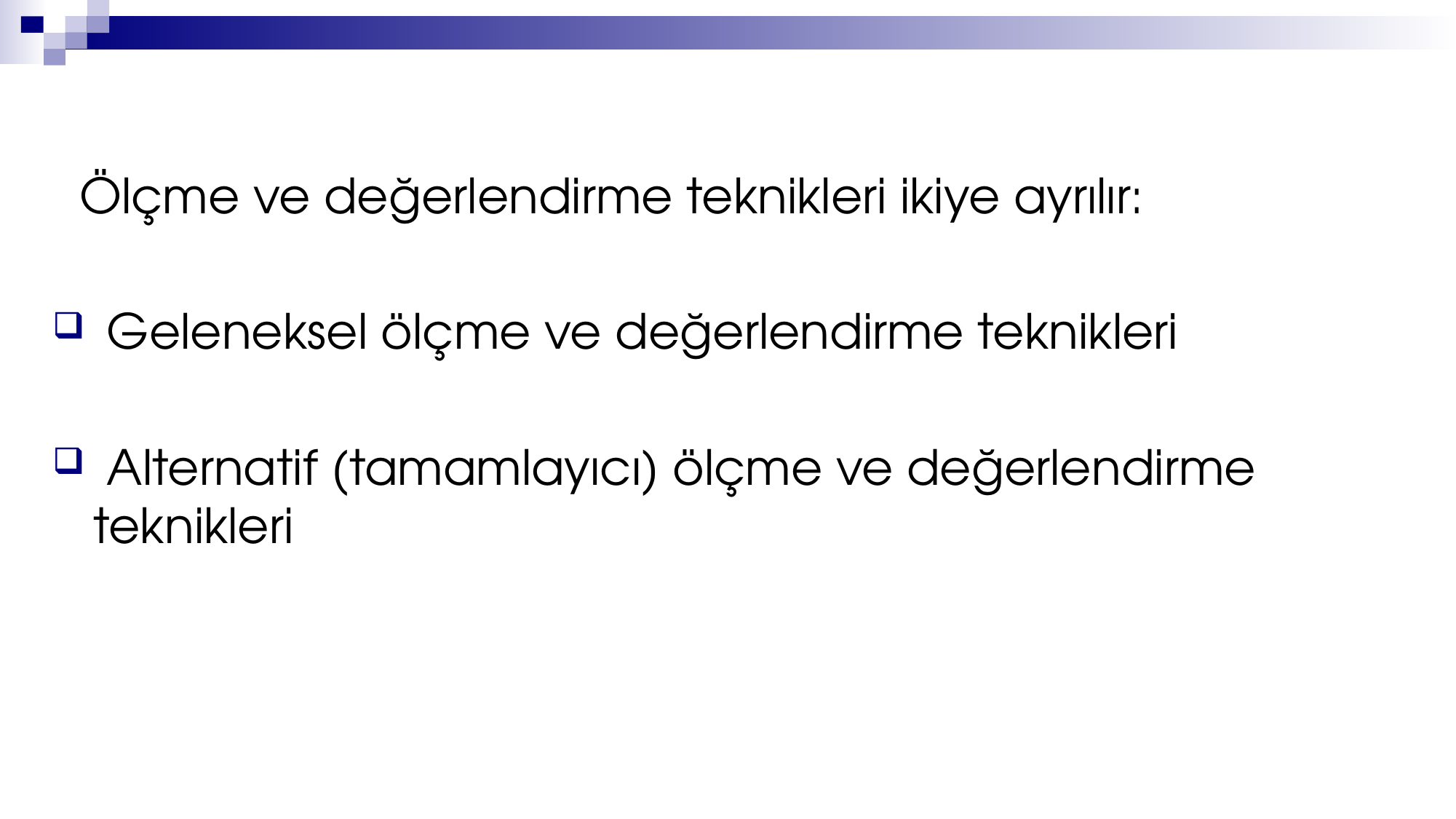

Ölçme ve değerlendirme teknikleri ikiye ayrılır:

 Geleneksel ölçme ve değerlendirme teknikleri

 Alternatif (tamamlayıcı) ölçme ve değerlendirme teknikleri